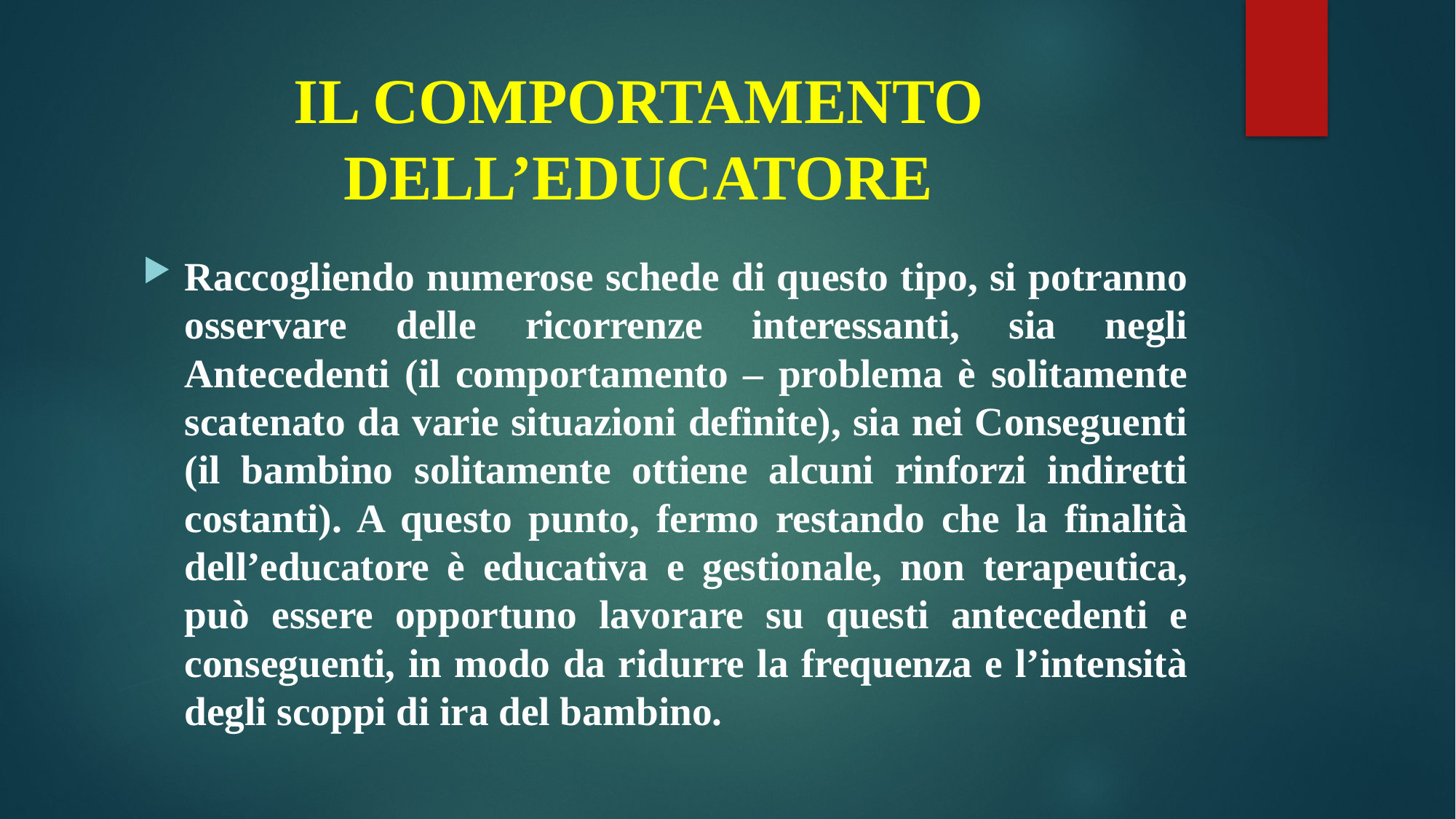

# IL COMPORTAMENTO DELL’EDUCATORE
Raccogliendo numerose schede di questo tipo, si potranno osservare delle ricorrenze interessanti, sia negli Antecedenti (il comportamento – problema è solitamente scatenato da varie situazioni definite), sia nei Conseguenti (il bambino solitamente ottiene alcuni rinforzi indiretti costanti). A questo punto, fermo restando che la finalità dell’educatore è educativa e gestionale, non terapeutica, può essere opportuno lavorare su questi antecedenti e conseguenti, in modo da ridurre la frequenza e l’intensità degli scoppi di ira del bambino.